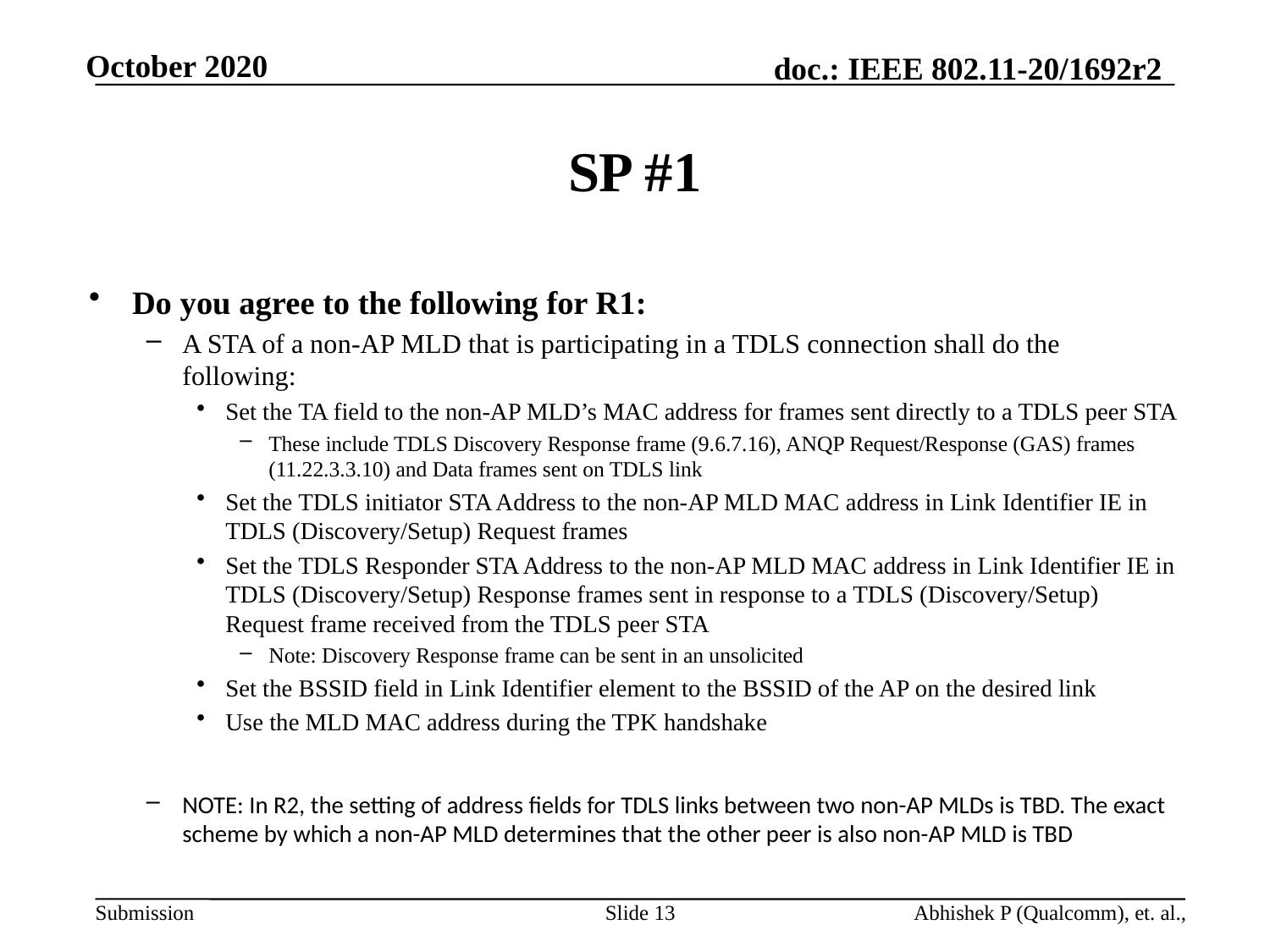

# SP #1
Do you agree to the following for R1:
A STA of a non-AP MLD that is participating in a TDLS connection shall do the following:
Set the TA field to the non-AP MLD’s MAC address for frames sent directly to a TDLS peer STA
These include TDLS Discovery Response frame (9.6.7.16), ANQP Request/Response (GAS) frames (11.22.3.3.10) and Data frames sent on TDLS link
Set the TDLS initiator STA Address to the non-AP MLD MAC address in Link Identifier IE in TDLS (Discovery/Setup) Request frames
Set the TDLS Responder STA Address to the non-AP MLD MAC address in Link Identifier IE in TDLS (Discovery/Setup) Response frames sent in response to a TDLS (Discovery/Setup) Request frame received from the TDLS peer STA
Note: Discovery Response frame can be sent in an unsolicited
Set the BSSID field in Link Identifier element to the BSSID of the AP on the desired link
Use the MLD MAC address during the TPK handshake

NOTE: In R2, the setting of address fields for TDLS links between two non-AP MLDs is TBD. The exact scheme by which a non-AP MLD determines that the other peer is also non-AP MLD is TBD
Slide 13
Abhishek P (Qualcomm), et. al.,